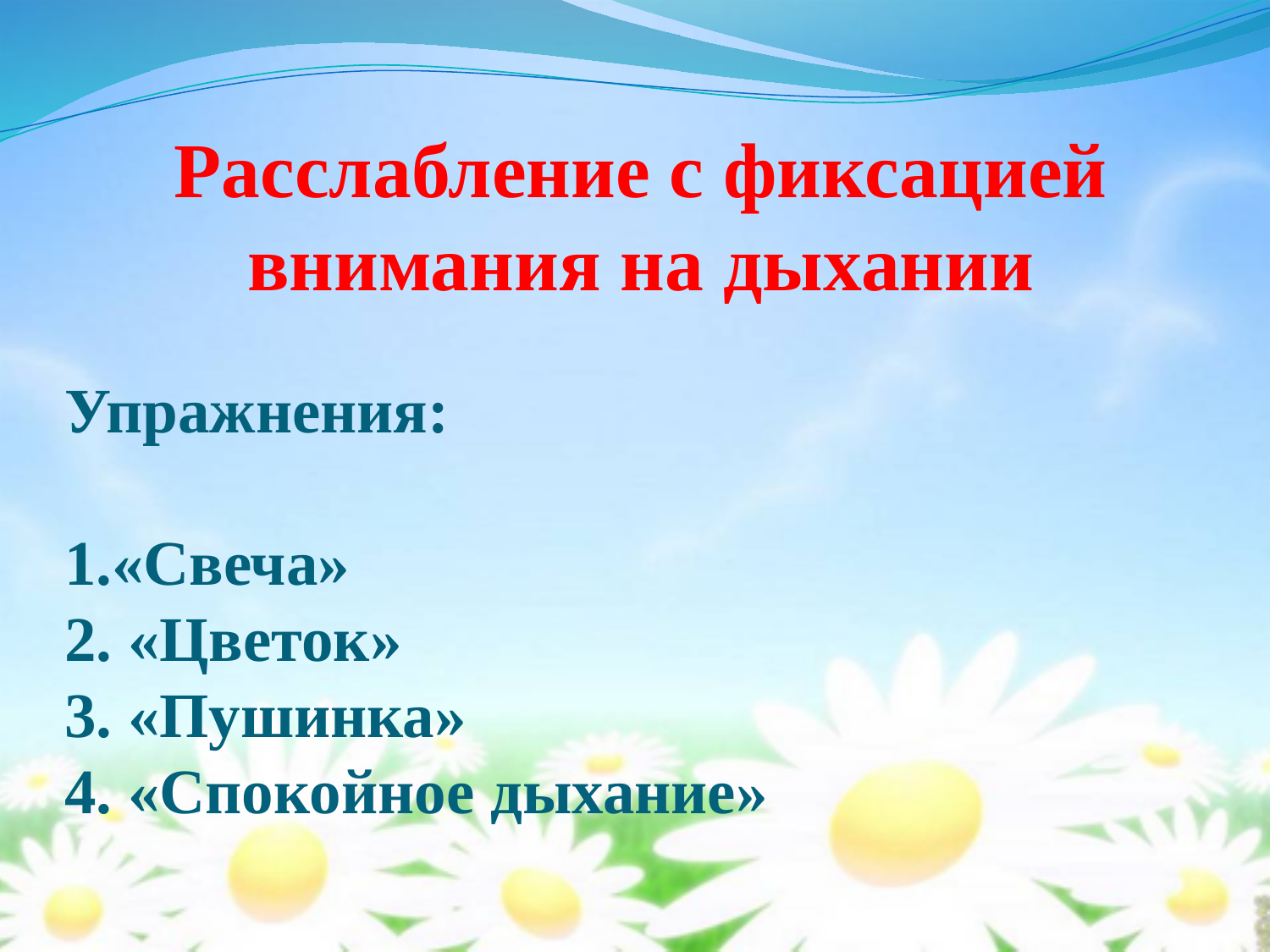

# Расслабление с фиксацией внимания на дыхании
Упражнения:
1.«Свеча»
2. «Цветок»
3. «Пушинка»
4. «Спокойное дыхание»